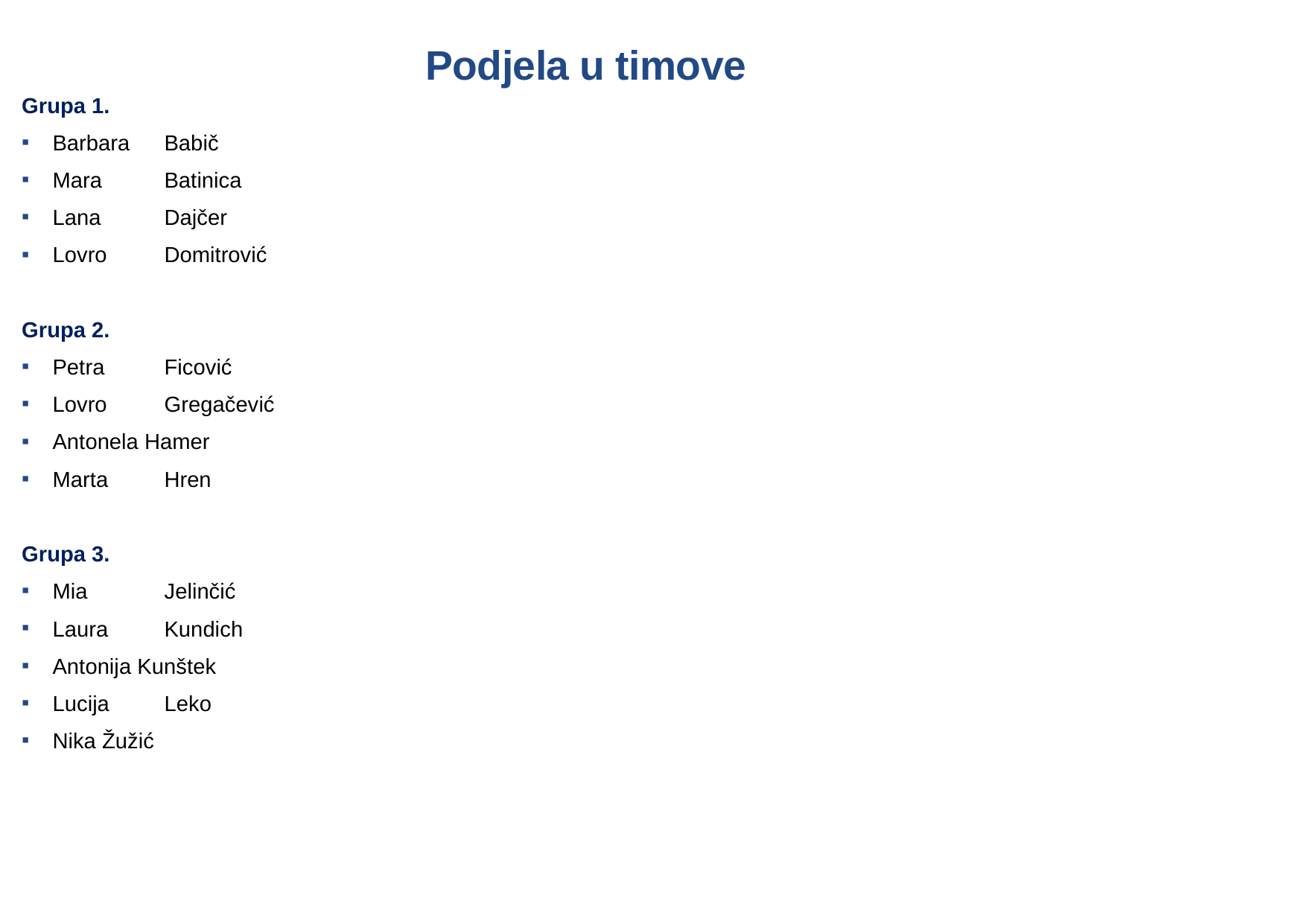

# Podjela u timove
Grupa 1.
Barbara	Babič
Mara	Batinica
Lana	Dajčer
Lovro	Domitrović

Grupa 2.
Petra	Ficović
Lovro	Gregačević
Antonela Hamer
Marta	Hren

Grupa 3.
Mia	Jelinčić
Laura	Kundich
Antonija Kunštek
Lucija	Leko
Nika Žužić